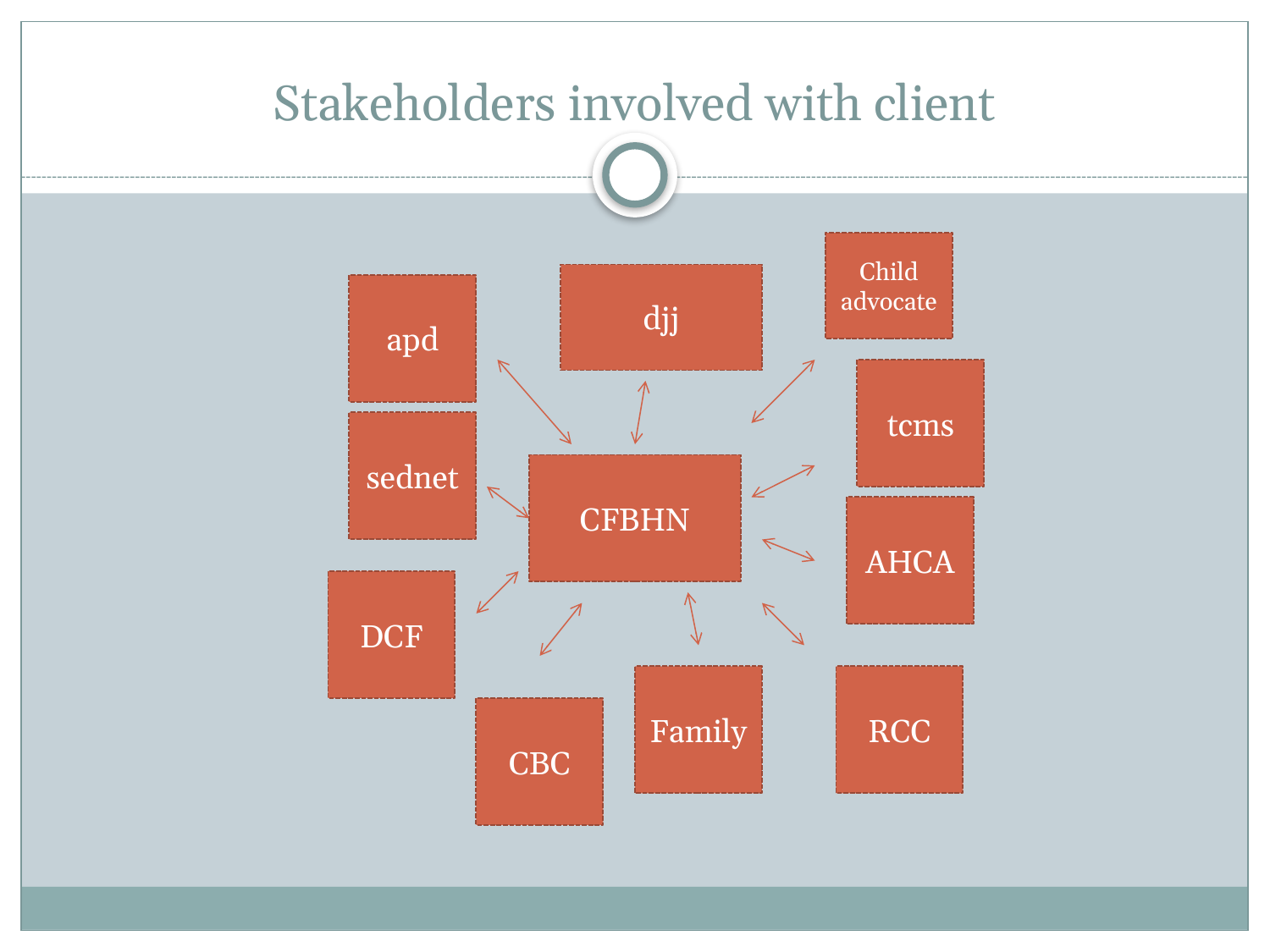

# Stakeholders involved with client

Child advocate
djj
apd
tcms
sednet
CFBHN
AHCA
DCF
Family
RCC
CBC